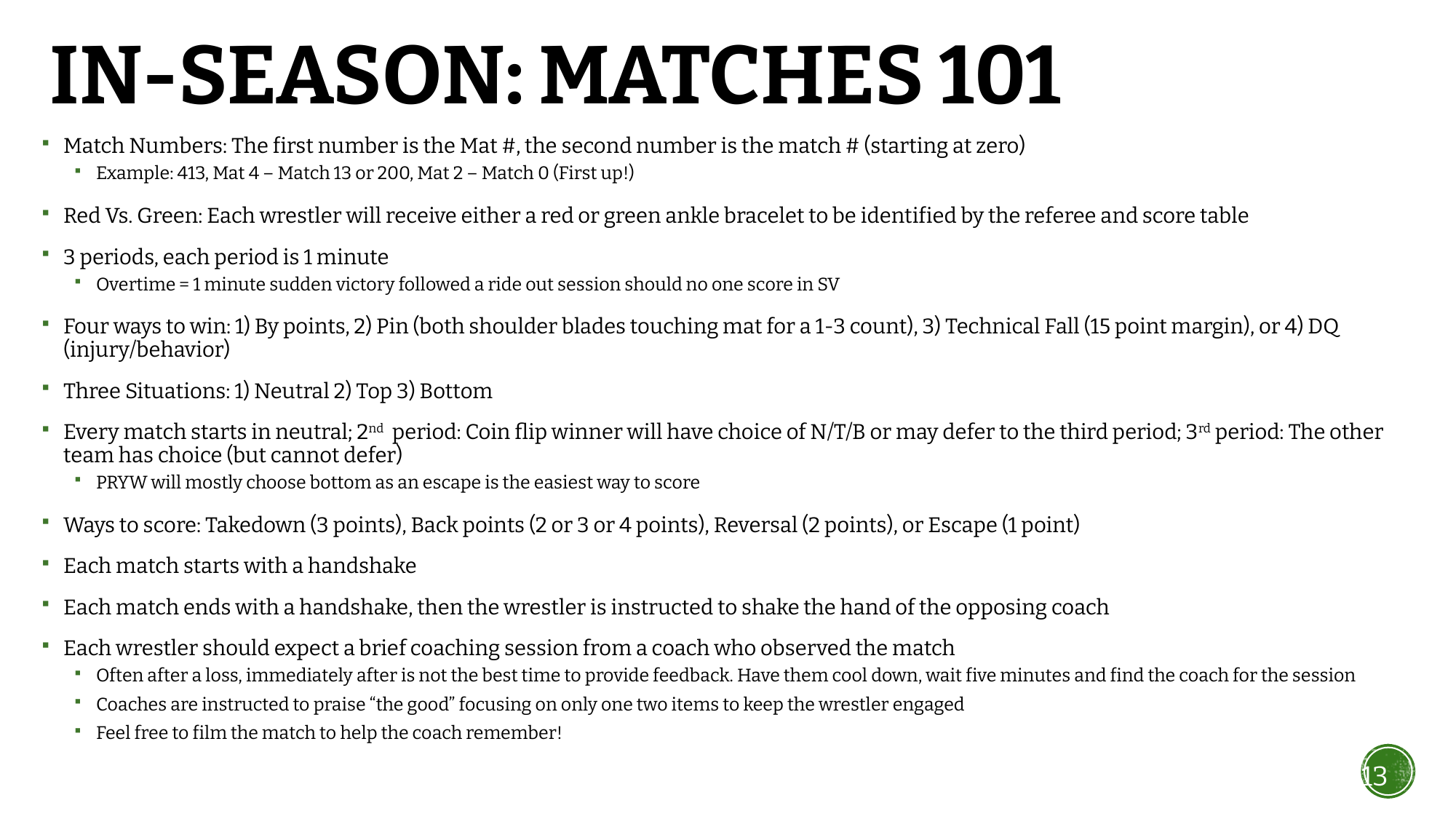

# IN-SEASON: MATCHES 101
Match Numbers: The first number is the Mat #, the second number is the match # (starting at zero)
Example: 413, Mat 4 – Match 13 or 200, Mat 2 – Match 0 (First up!)
Red Vs. Green: Each wrestler will receive either a red or green ankle bracelet to be identified by the referee and score table
3 periods, each period is 1 minute
Overtime = 1 minute sudden victory followed a ride out session should no one score in SV
Four ways to win: 1) By points, 2) Pin (both shoulder blades touching mat for a 1-3 count), 3) Technical Fall (15 point margin), or 4) DQ (injury/behavior)
Three Situations: 1) Neutral 2) Top 3) Bottom
Every match starts in neutral; 2nd  period: Coin flip winner will have choice of N/T/B or may defer to the third period; 3rd period: The other team has choice (but cannot defer)
PRYW will mostly choose bottom as an escape is the easiest way to score
Ways to score: Takedown (3 points), Back points (2 or 3 or 4 points), Reversal (2 points), or Escape (1 point)
Each match starts with a handshake
Each match ends with a handshake, then the wrestler is instructed to shake the hand of the opposing coach
Each wrestler should expect a brief coaching session from a coach who observed the match
Often after a loss, immediately after is not the best time to provide feedback. Have them cool down, wait five minutes and find the coach for the session
Coaches are instructed to praise “the good” focusing on only one two items to keep the wrestler engaged
Feel free to film the match to help the coach remember!

13